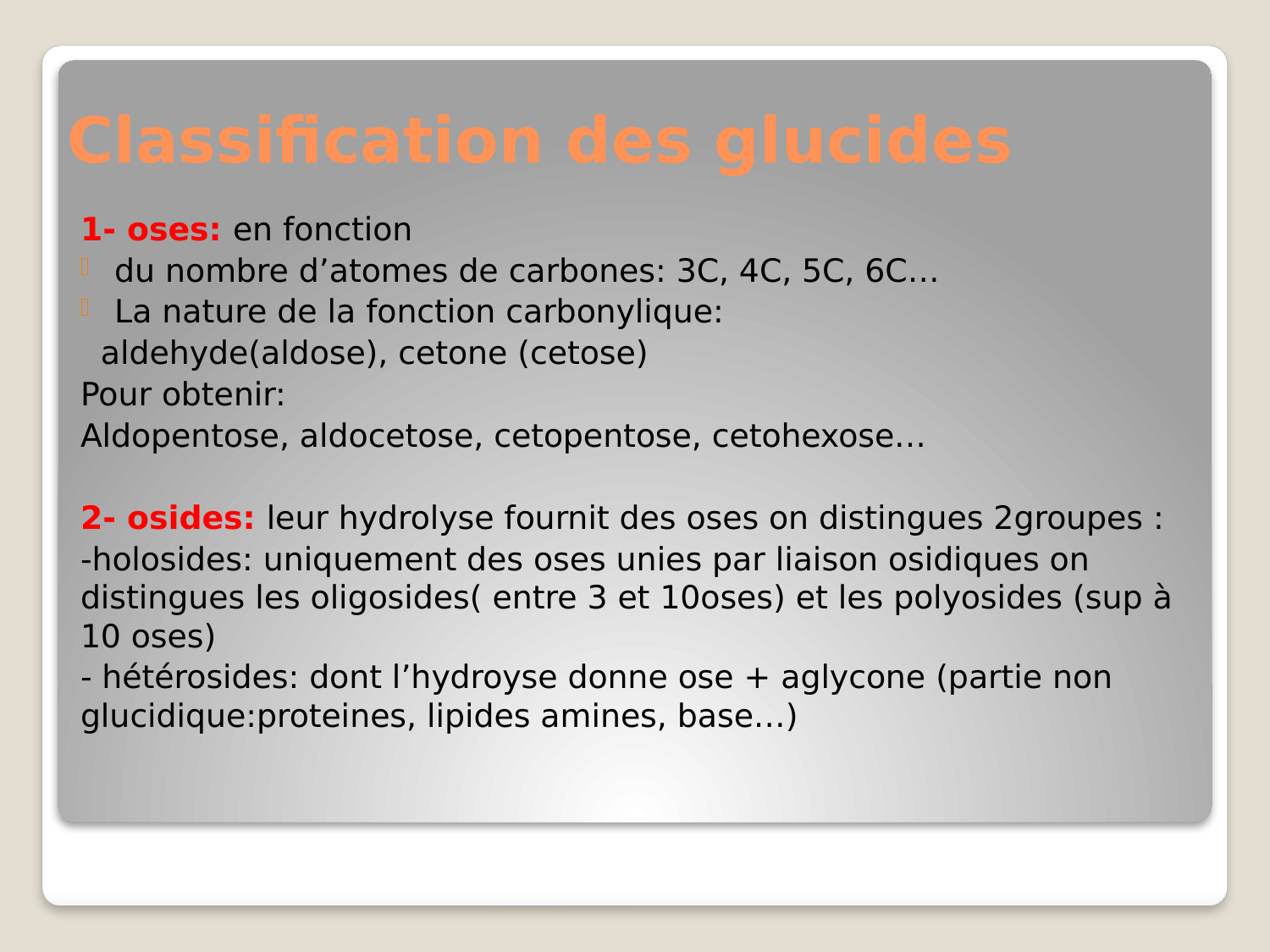

# Classification des glucides
1- oses: en fonction
du nombre d’atomes de carbones: 3C, 4C, 5C, 6C…
La nature de la fonction carbonylique:
  aldehyde(aldose), cetone (cetose)
Pour obtenir:
Aldopentose, aldocetose, cetopentose, cetohexose…

2- osides: leur hydrolyse fournit des oses on distingues 2groupes :
-holosides: uniquement des oses unies par liaison osidiques on distingues les oligosides( entre 3 et 10oses) et les polyosides (sup à 10 oses)
- hétérosides: dont l’hydroyse donne ose + aglycone (partie non glucidique:proteines, lipides amines, base…)